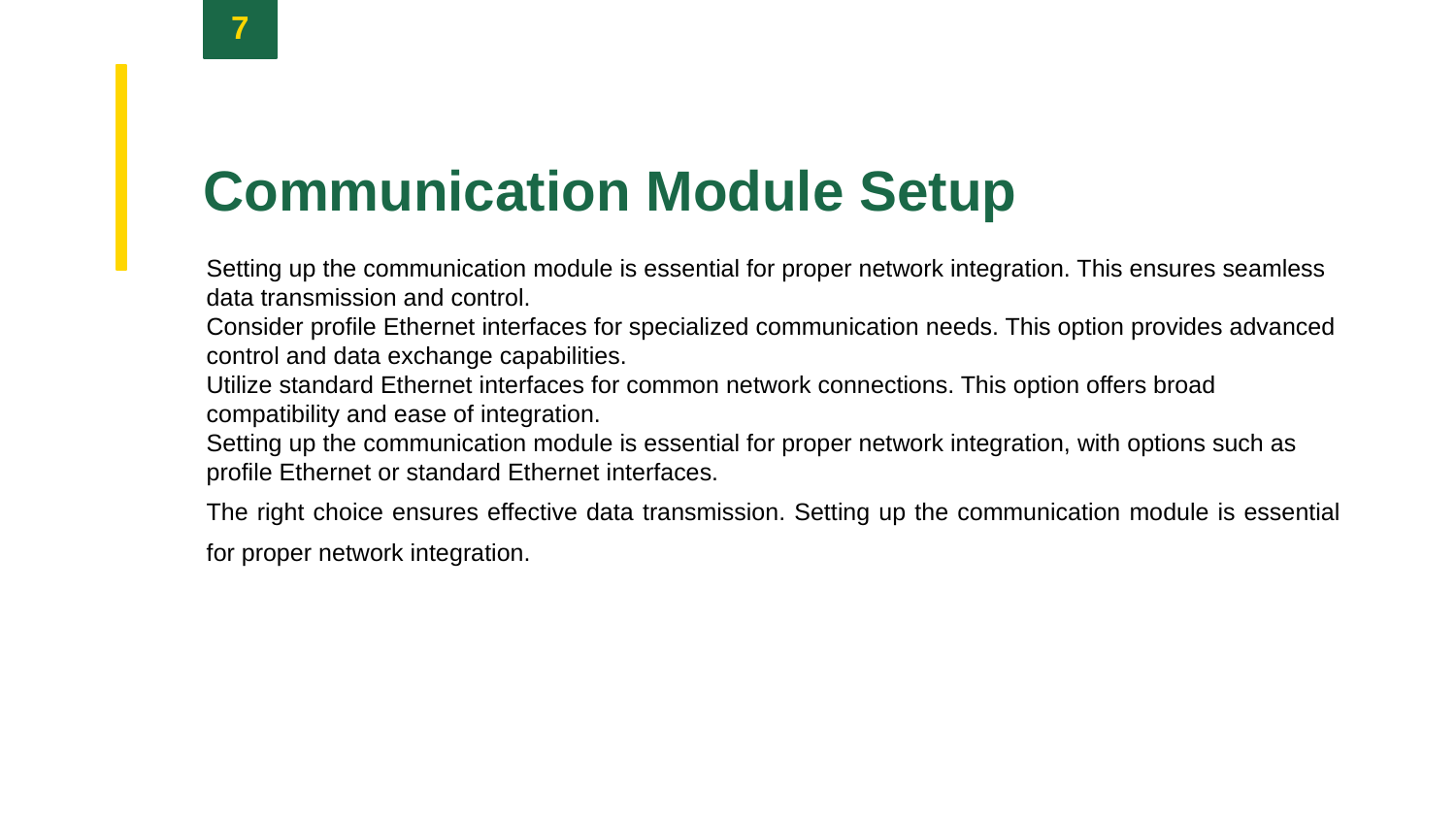

7

Communication Module Setup
Setting up the communication module is essential for proper network integration. This ensures seamless data transmission and control.
Consider profile Ethernet interfaces for specialized communication needs. This option provides advanced control and data exchange capabilities.
Utilize standard Ethernet interfaces for common network connections. This option offers broad compatibility and ease of integration.
Setting up the communication module is essential for proper network integration, with options such as profile Ethernet or standard Ethernet interfaces.
The right choice ensures effective data transmission. Setting up the communication module is essential for proper network integration.